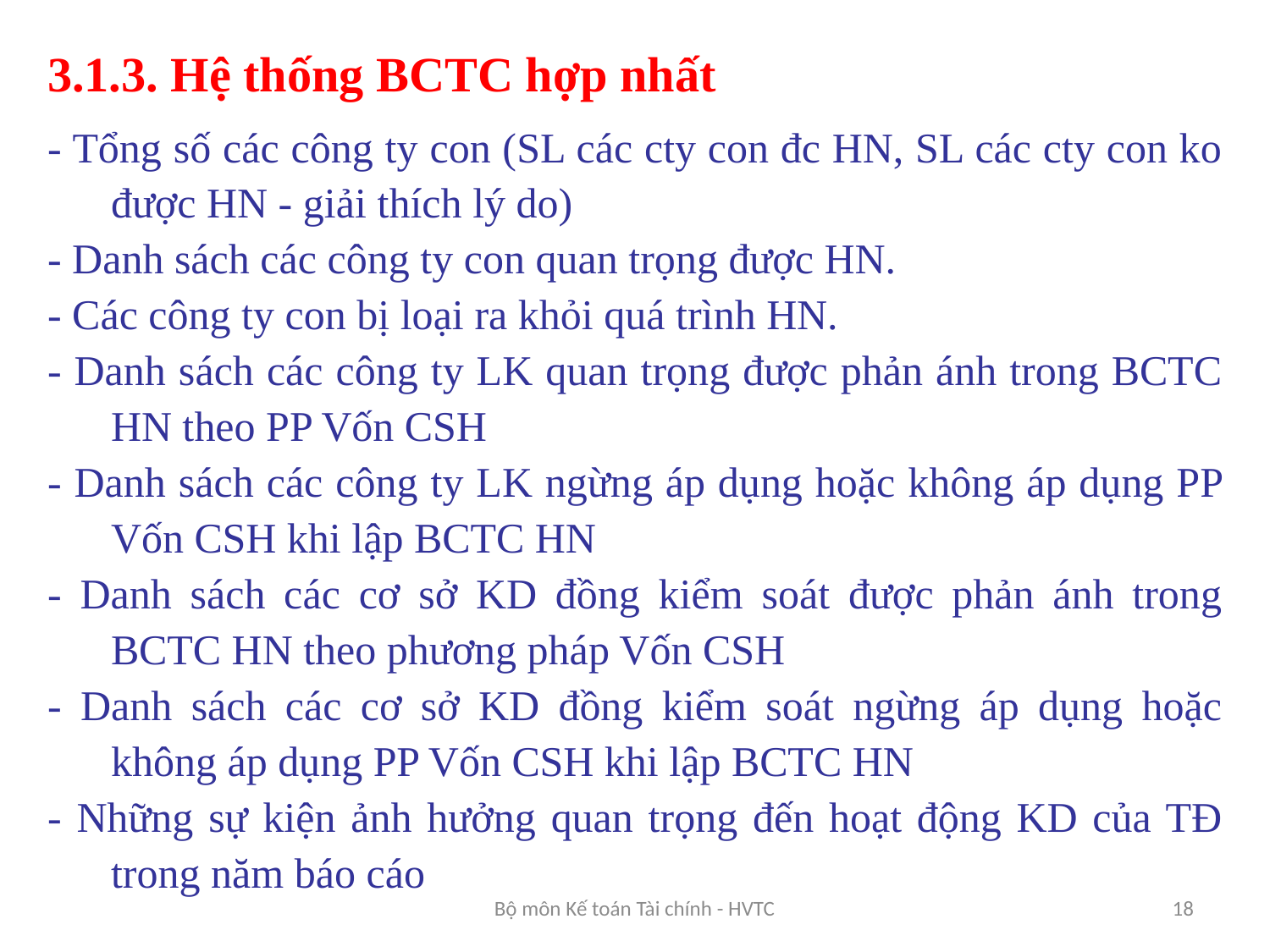

3.1.3. Hệ thống BCTC hợp nhất
- Tổng số các công ty con (SL các cty con đc HN, SL các cty con ko được HN - giải thích lý do)
- Danh sách các công ty con quan trọng được HN.
- Các công ty con bị loại ra khỏi quá trình HN.
- Danh sách các công ty LK quan trọng được phản ánh trong BCTC HN theo PP Vốn CSH
- Danh sách các công ty LK ngừng áp dụng hoặc không áp dụng PP Vốn CSH khi lập BCTC HN
- Danh sách các cơ sở KD đồng kiểm soát được phản ánh trong BCTC HN theo phương pháp Vốn CSH
- Danh sách các cơ sở KD đồng kiểm soát ngừng áp dụng hoặc không áp dụng PP Vốn CSH khi lập BCTC HN
- Những sự kiện ảnh hưởng quan trọng đến hoạt động KD của TĐ trong năm báo cáo
Bộ môn Kế toán Tài chính - HVTC
18